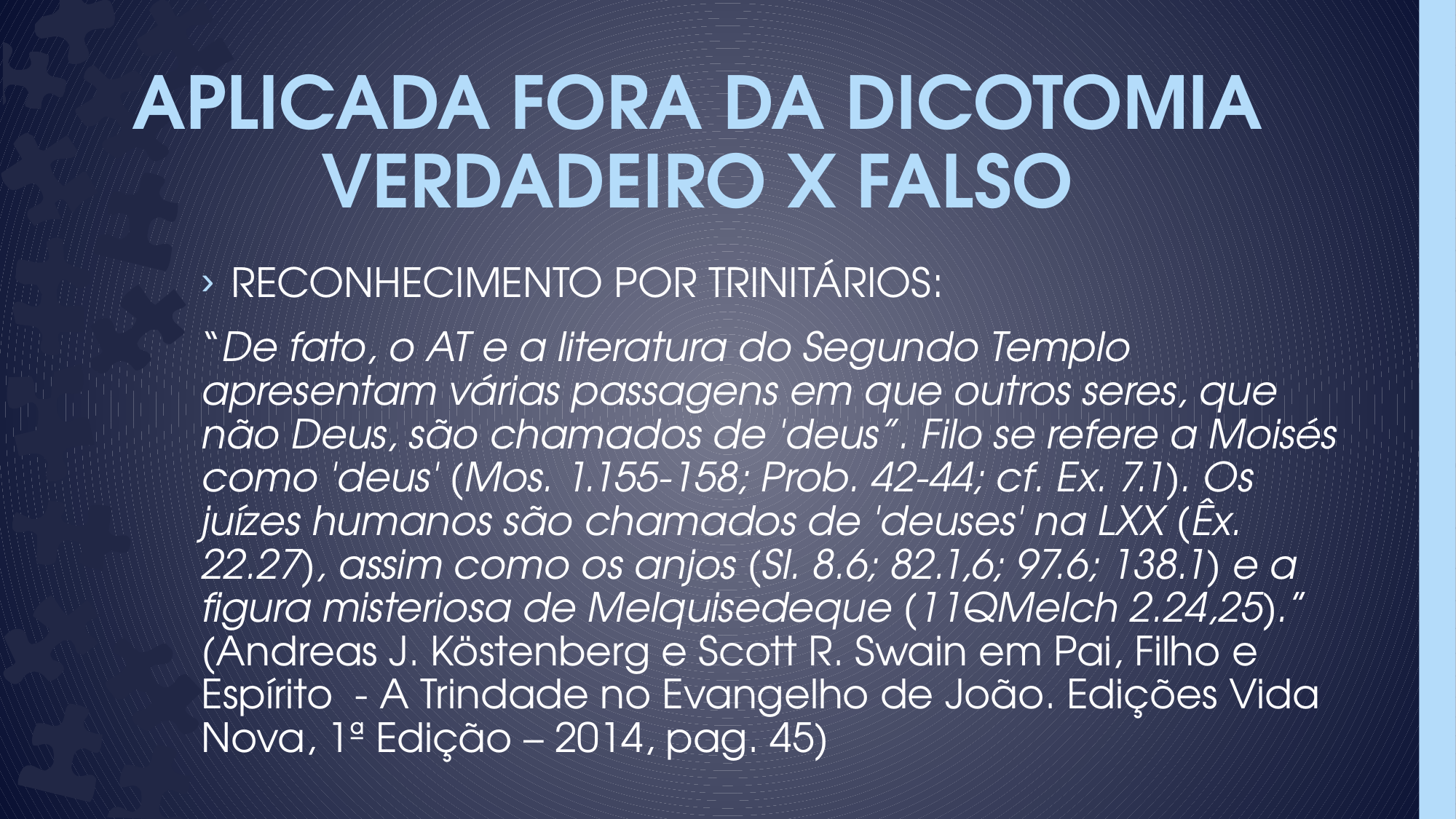

# APLICADA FORA DA DICOTOMIA VERDADEIRO X FALSO
RECONHECIMENTO POR TRINITÁRIOS:
“De fato, o AT e a literatura do Segundo Templo apresentam várias passagens em que outros seres, que não Deus, são chamados de 'deus”. Filo se refere a Moisés como 'deus' (Mos. 1.155-158; Prob. 42-44; cf. Ex. 7.1). Os juízes humanos são chamados de 'deuses' na LXX (Êx. 22.27), assim como os anjos (Sl. 8.6; 82.1,6; 97.6; 138.1) e a figura misteriosa de Melquisedeque (11QMelch 2.24,25).” (Andreas J. Köstenberg e Scott R. Swain em Pai, Filho e Espírito  - A Trindade no Evangelho de João. Edições Vida Nova, 1ª Edição – 2014, pag. 45)